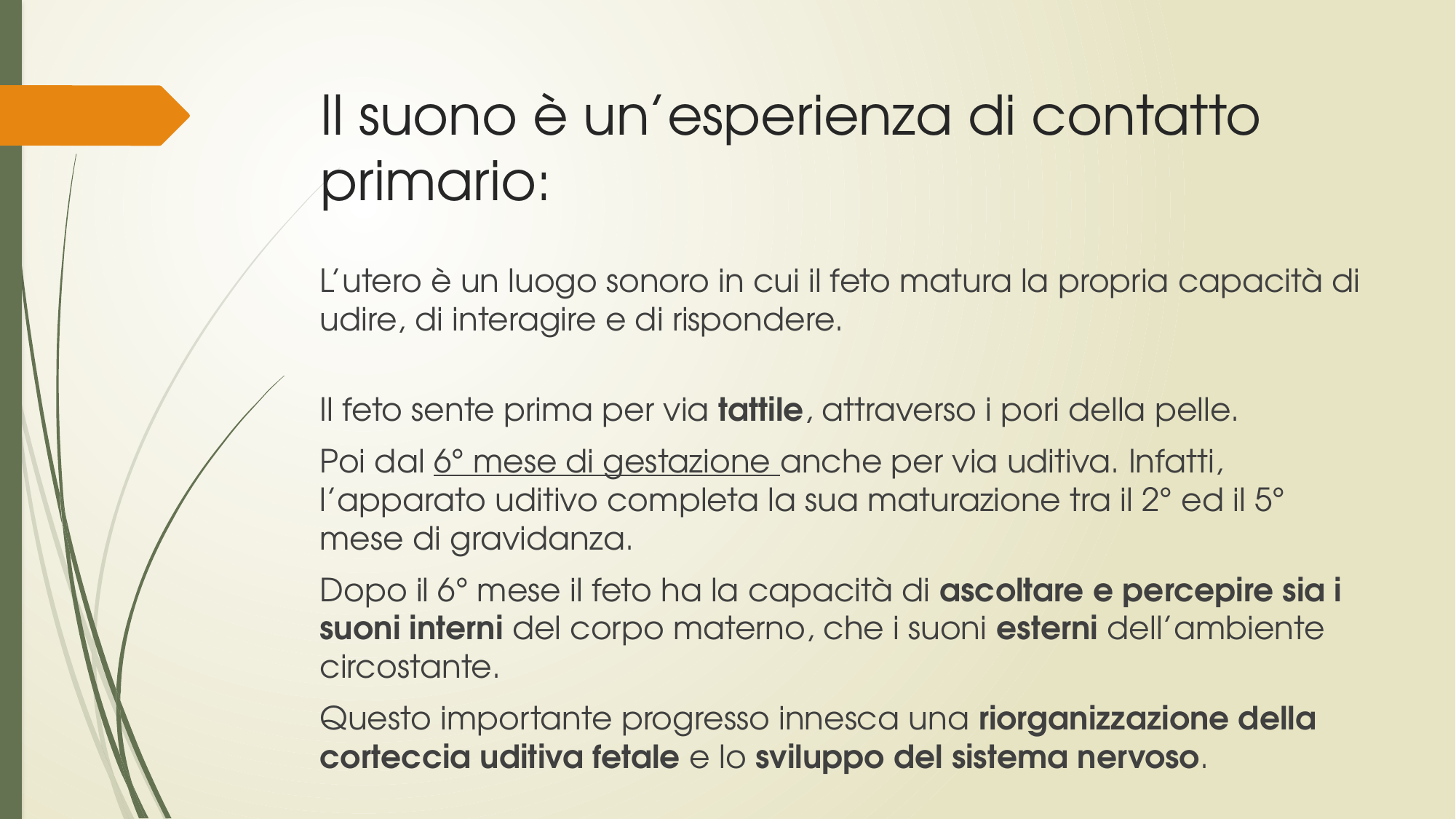

# Il suono è un’esperienza di contatto primario:
L’utero è un luogo sonoro in cui il feto matura la propria capacità di udire, di interagire e di rispondere.
Il feto sente prima per via tattile, attraverso i pori della pelle.
Poi dal 6° mese di gestazione anche per via uditiva. Infatti, l’apparato uditivo completa la sua maturazione tra il 2° ed il 5° mese di gravidanza.
Dopo il 6° mese il feto ha la capacità di ascoltare e percepire sia i suoni interni del corpo materno, che i suoni esterni dell’ambiente circostante.
Questo importante progresso innesca una riorganizzazione della corteccia uditiva fetale e lo sviluppo del sistema nervoso.